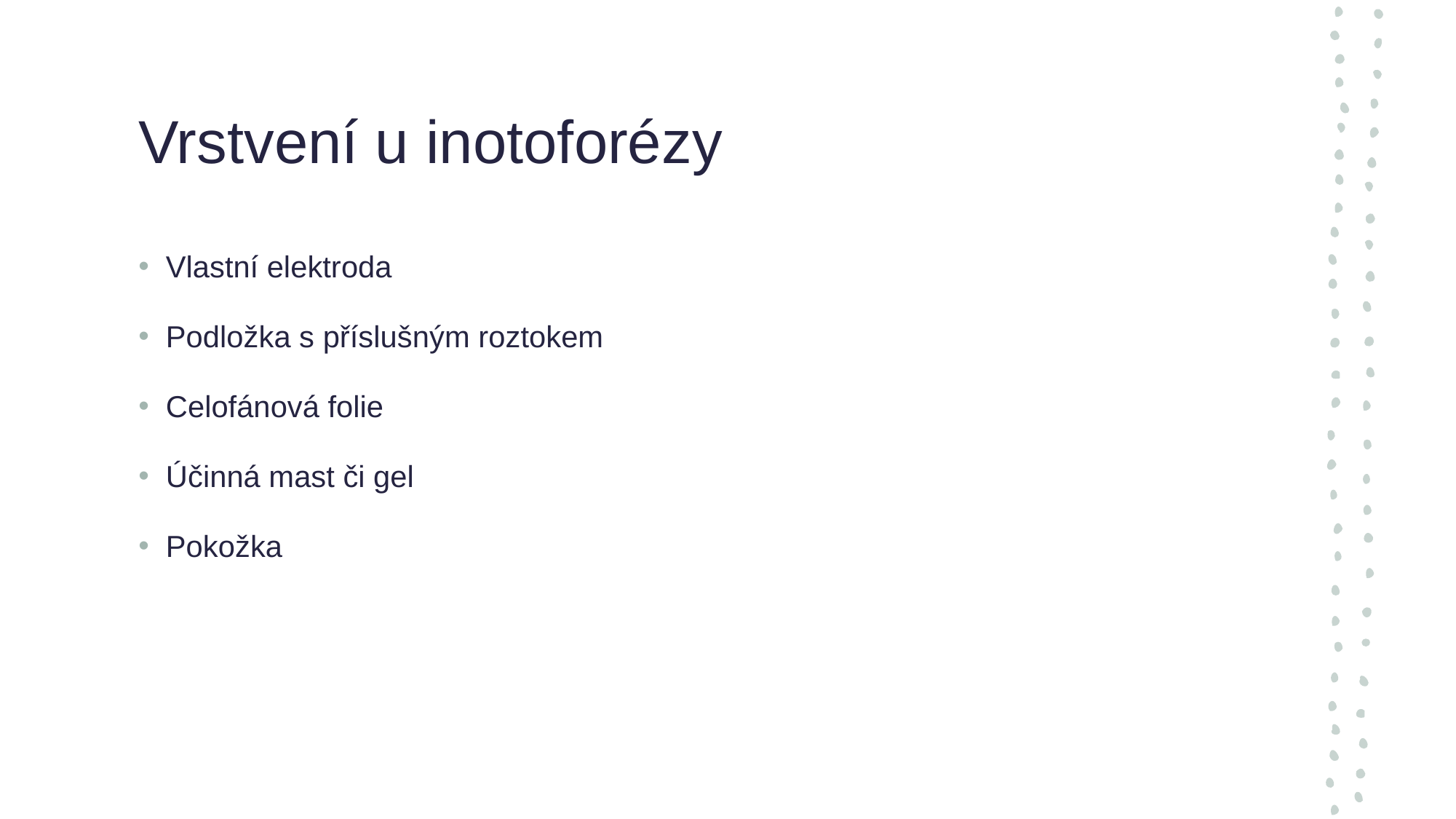

# Vrstvení u inotoforézy
Vlastní elektroda
Podložka s příslušným roztokem
Celofánová folie
Účinná mast či gel
Pokožka